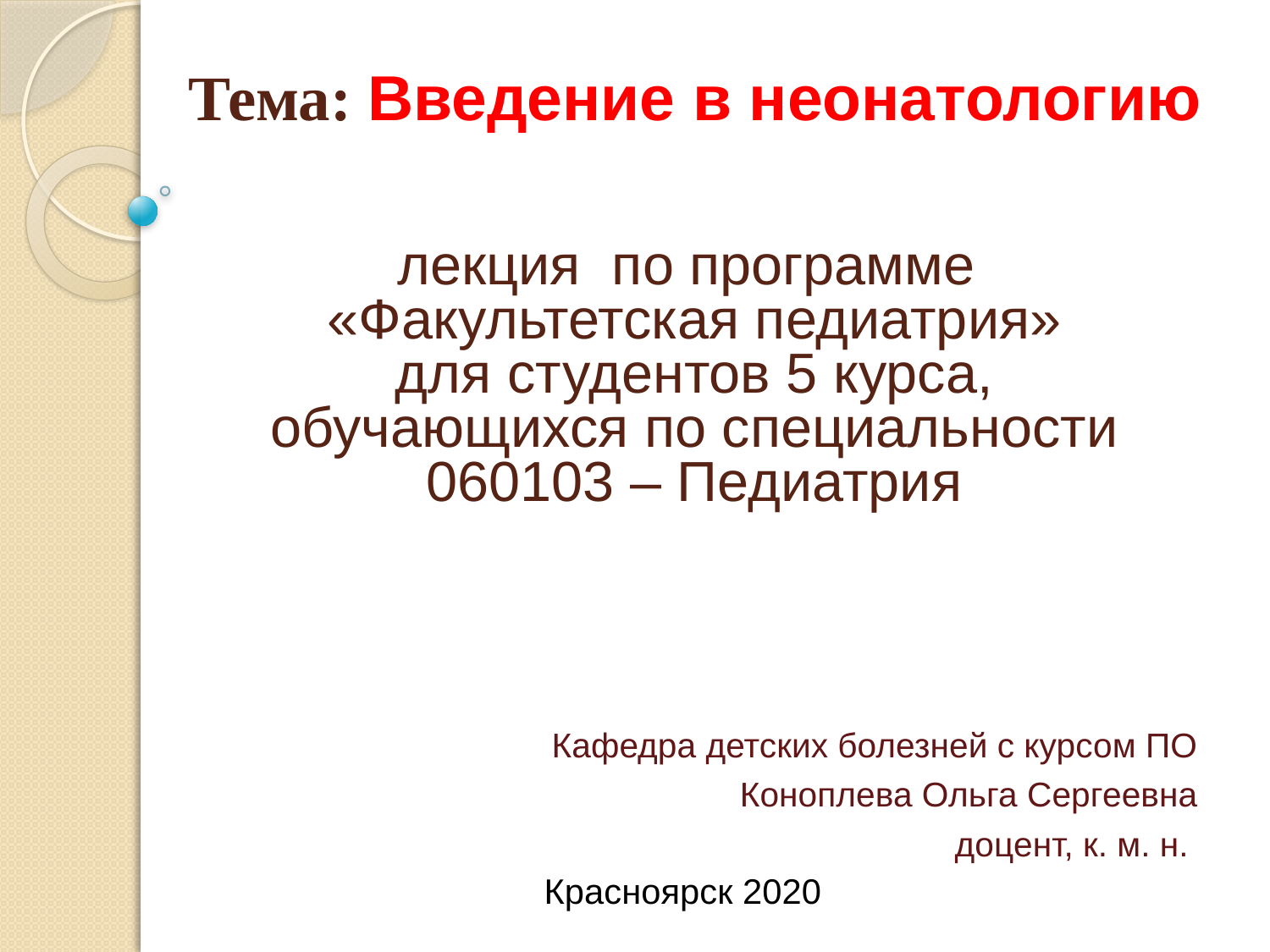

# Тема: Введение в неонатологию лекция  по программе «Факультетская педиатрия» для студентов 5 курса, обучающихся по специальности 060103 – Педиатрия

Кафедра детских болезней с курсом ПО
Коноплева Ольга Сергеевна
доцент, к. м. н.
Красноярск 2020